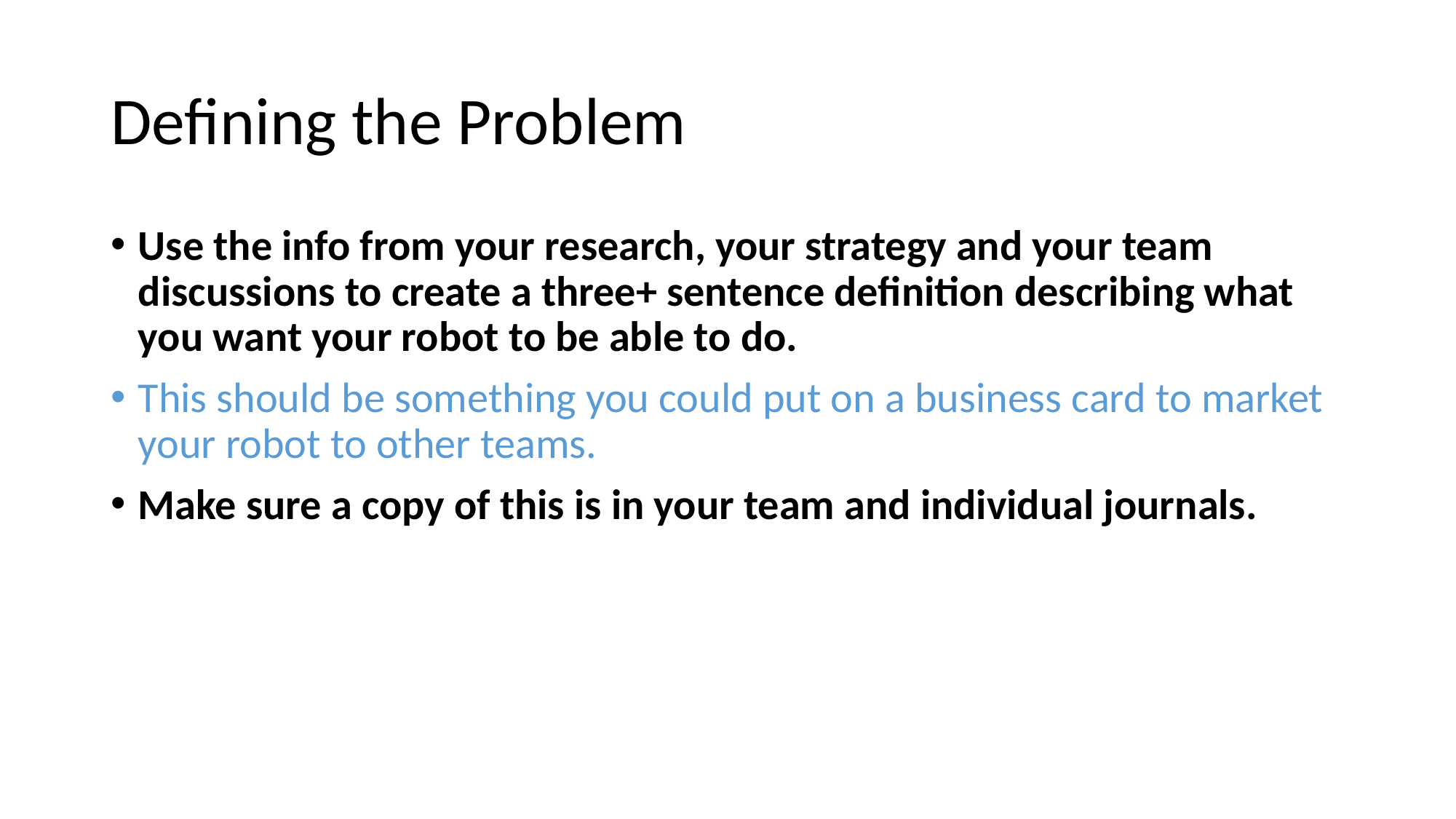

# Defining the Problem
Use the info from your research, your strategy and your team discussions to create a three+ sentence definition describing what you want your robot to be able to do.
This should be something you could put on a business card to market your robot to other teams.
Make sure a copy of this is in your team and individual journals.